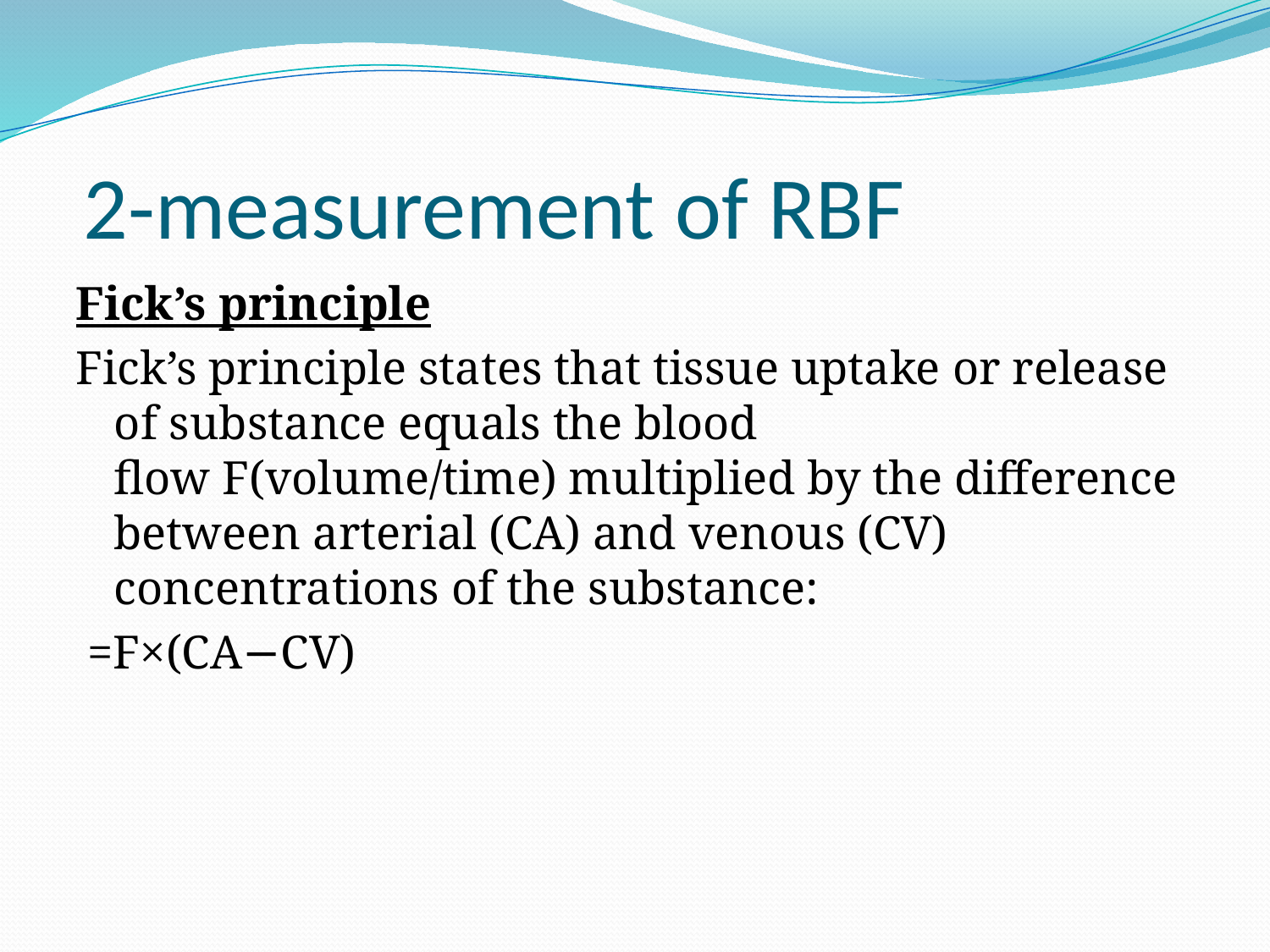

# 2-measurement of RBF
Fick’s principle
Fick’s principle states that tissue uptake or release of substance equals the blood flow F(volume/time) multiplied by the difference between arterial (CA) and venous (CV) concentrations of the substance:
 =F×(CA−CV)